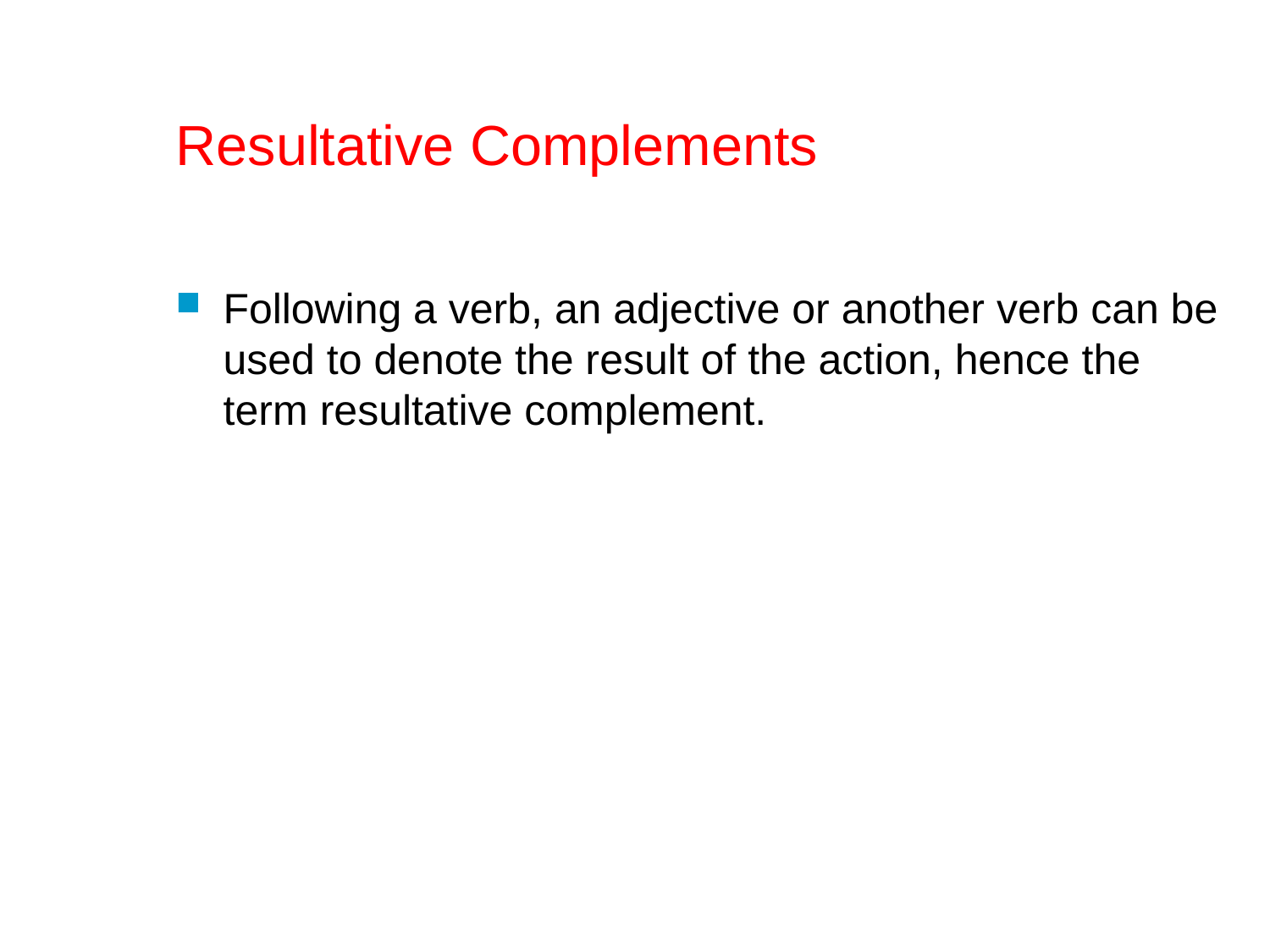

# Resultative Complements
Following a verb, an adjective or another verb can be used to denote the result of the action, hence the term resultative complement.